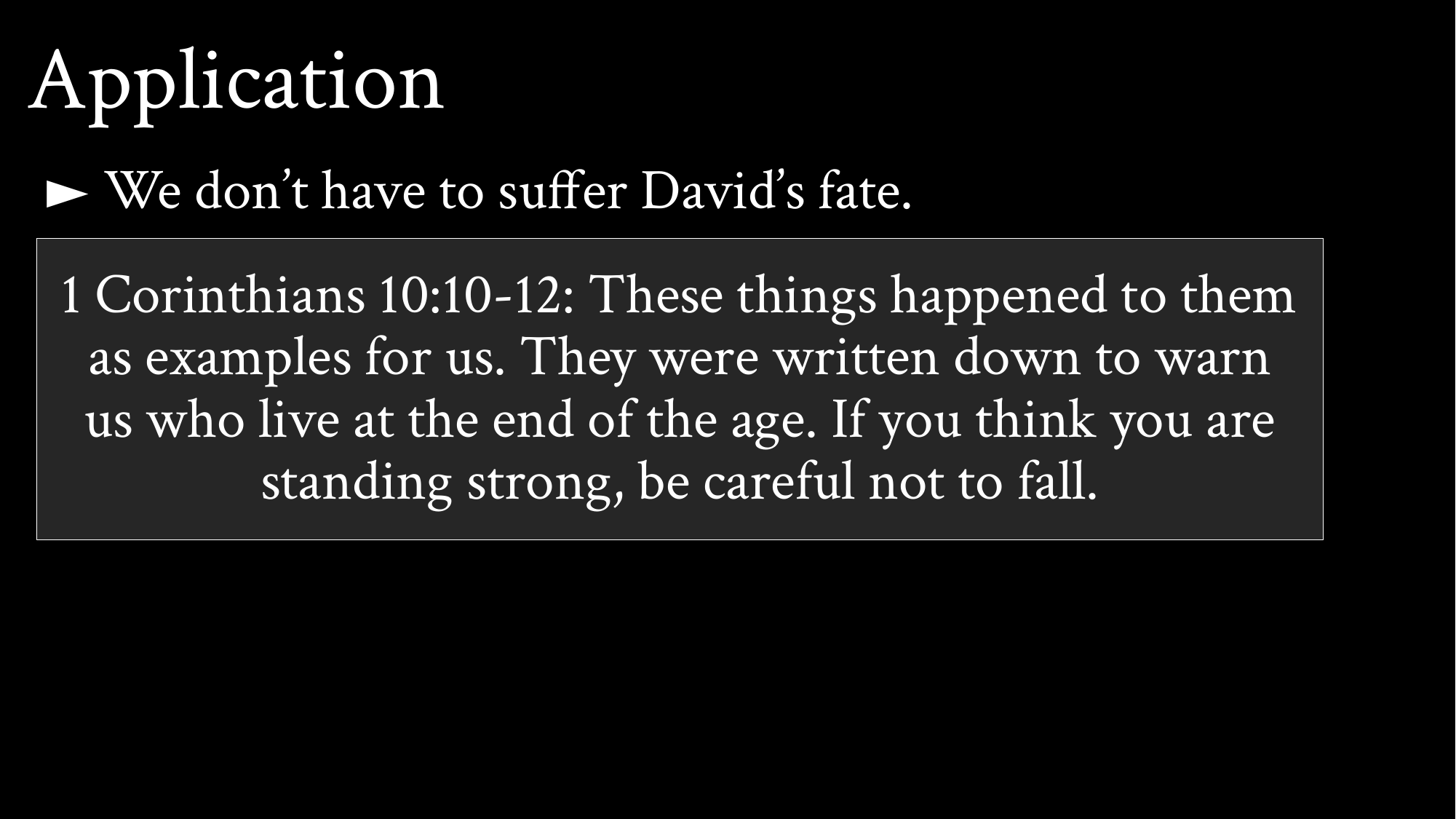

Application
►	We don’t have to suffer David’s fate.

1 Corinthians 10:10-12: These things happened to them as examples for us. They were written down to warn us who live at the end of the age. If you think you are standing strong, be careful not to fall.